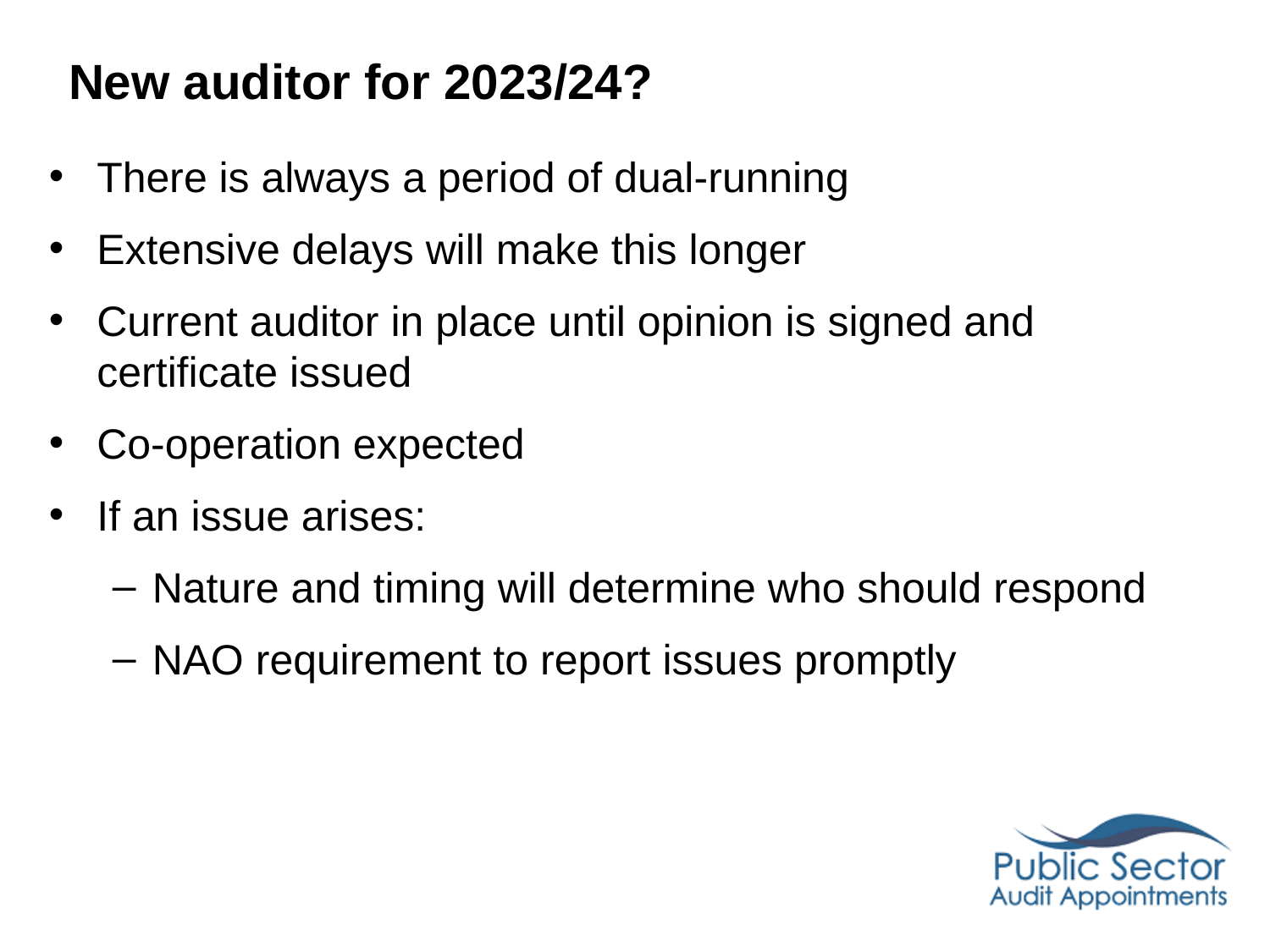

# New auditor for 2023/24?
There is always a period of dual-running
Extensive delays will make this longer
Current auditor in place until opinion is signed and certificate issued
Co-operation expected
If an issue arises:
Nature and timing will determine who should respond
NAO requirement to report issues promptly